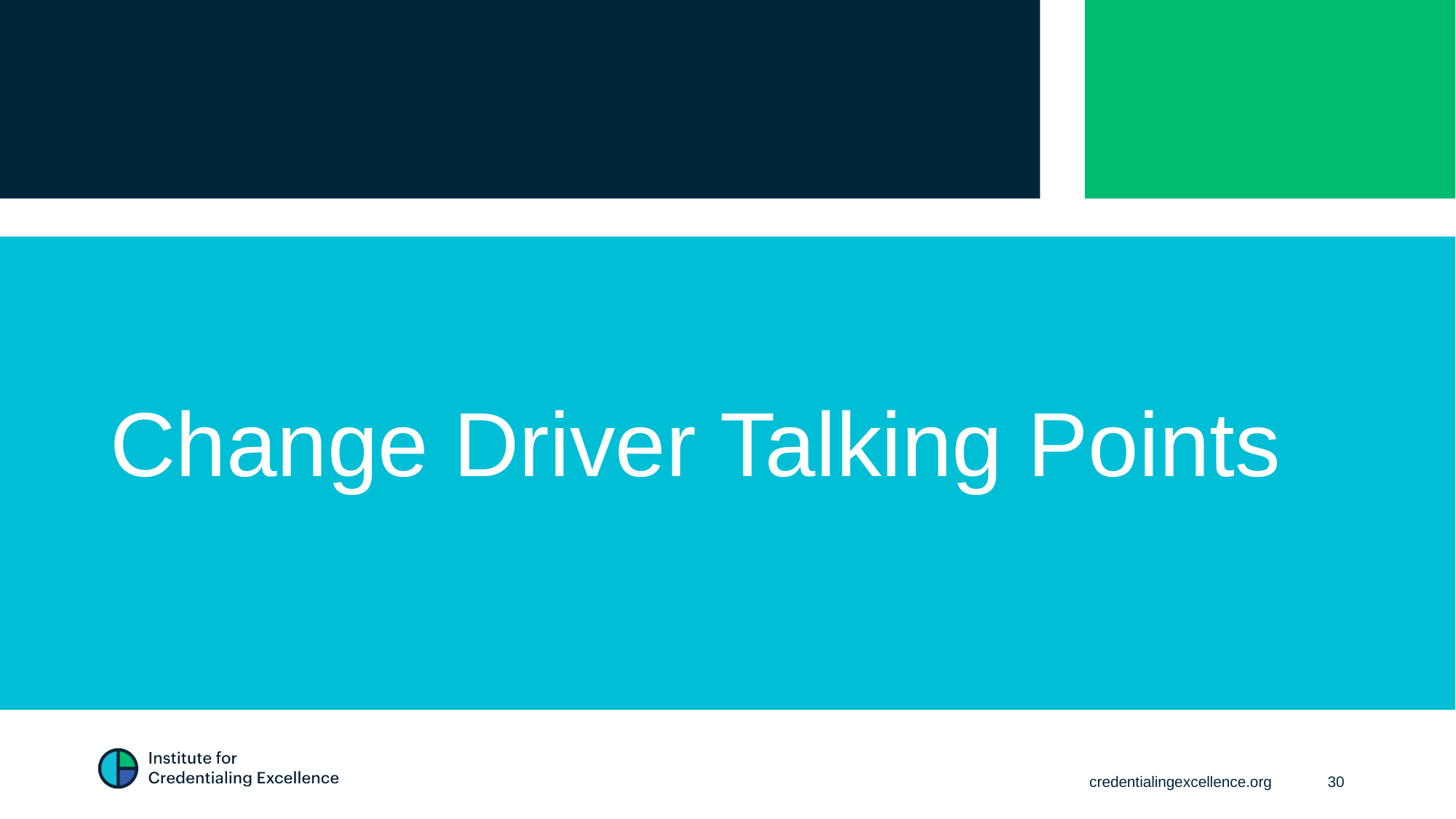

# Change Driver Talking Points
credentialingexcellence.org
30